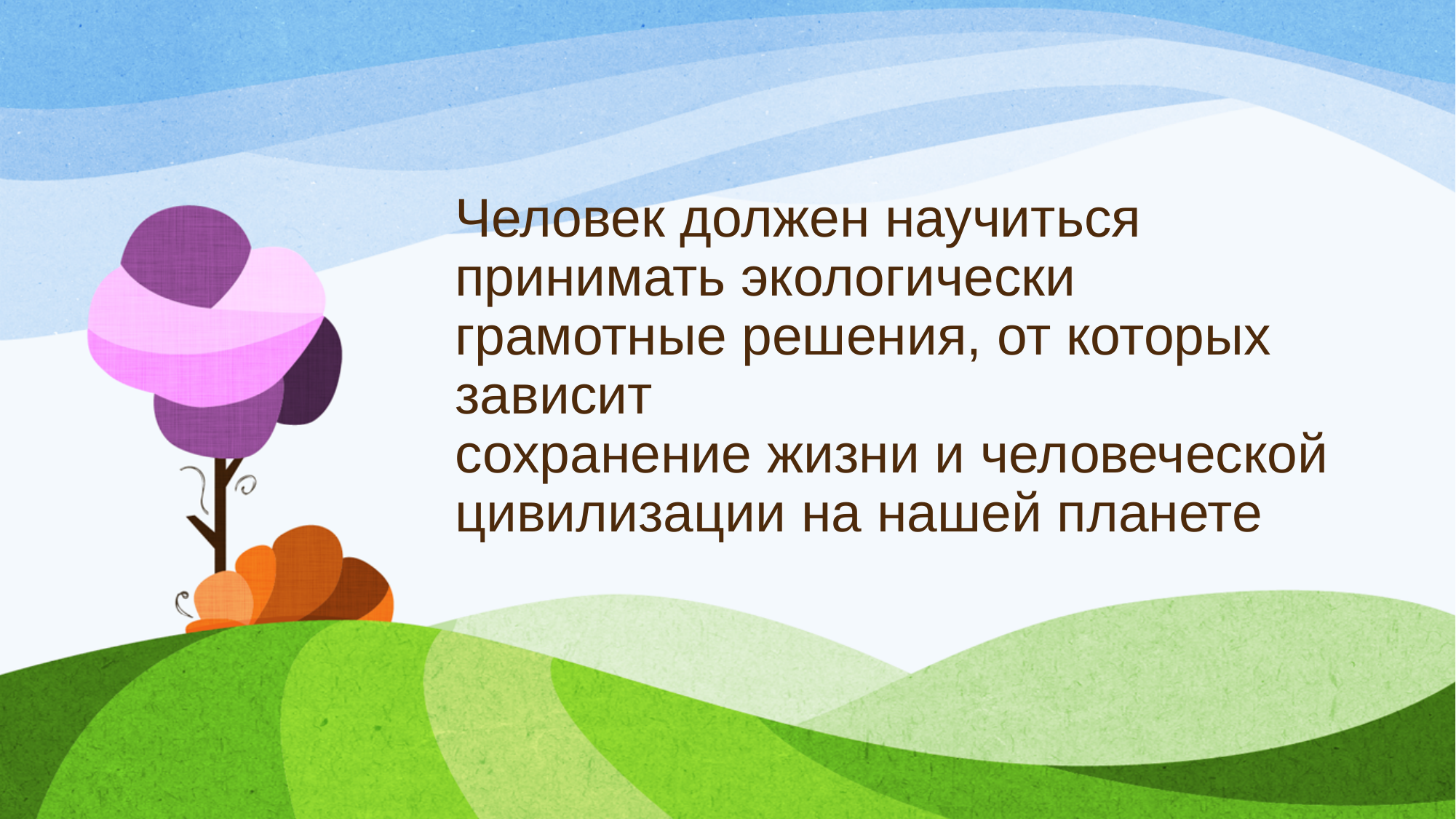

# Человек должен научиться принимать экологически грамотные решения, от которых зависит сохранение жизни и человеческой цивилизации на нашей планете